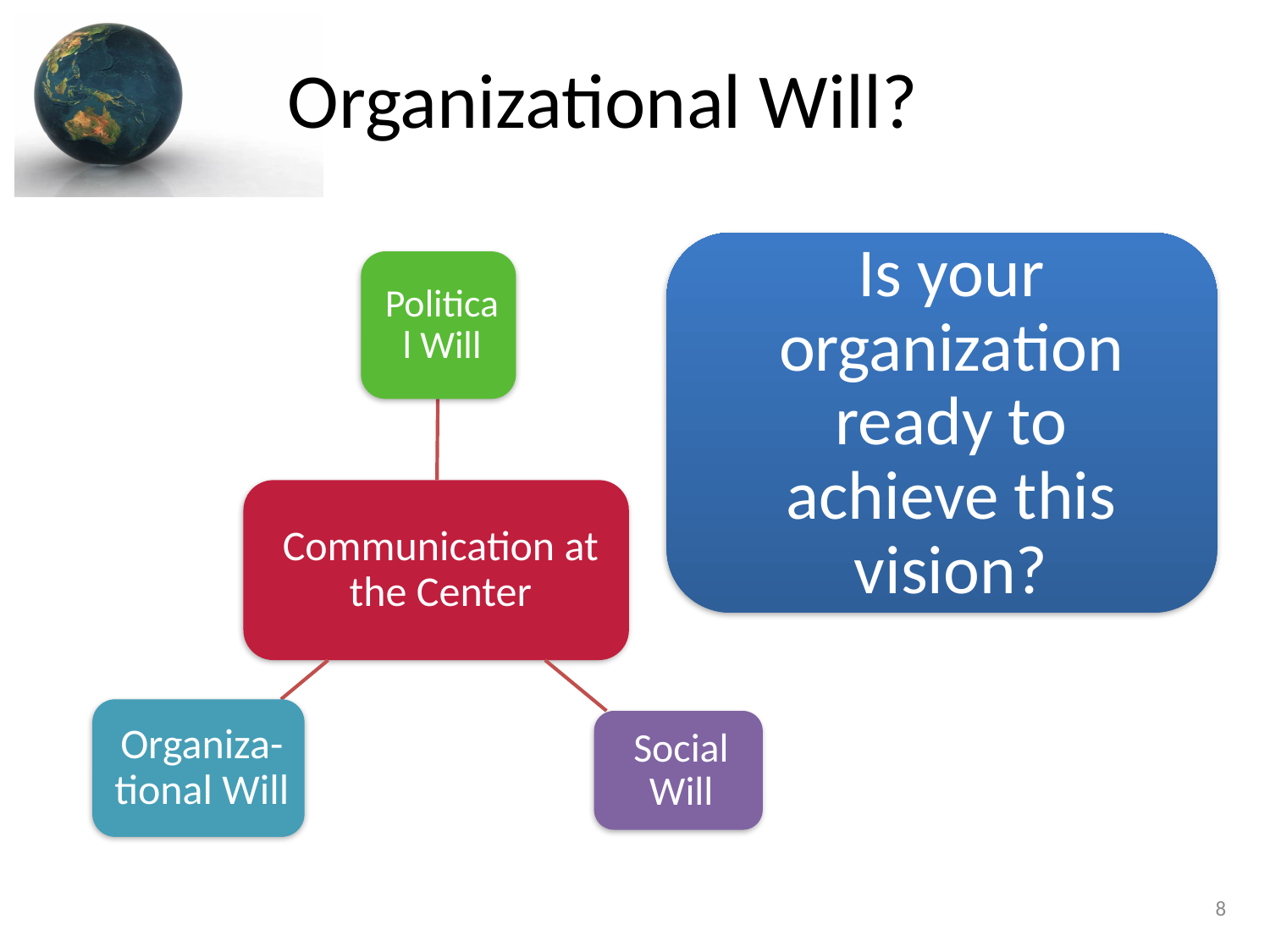

# Organizational Will?
Communication at the Center
Political Will
Social Will
Organiza-tional Will
Is your organization ready to achieve this vision?
8